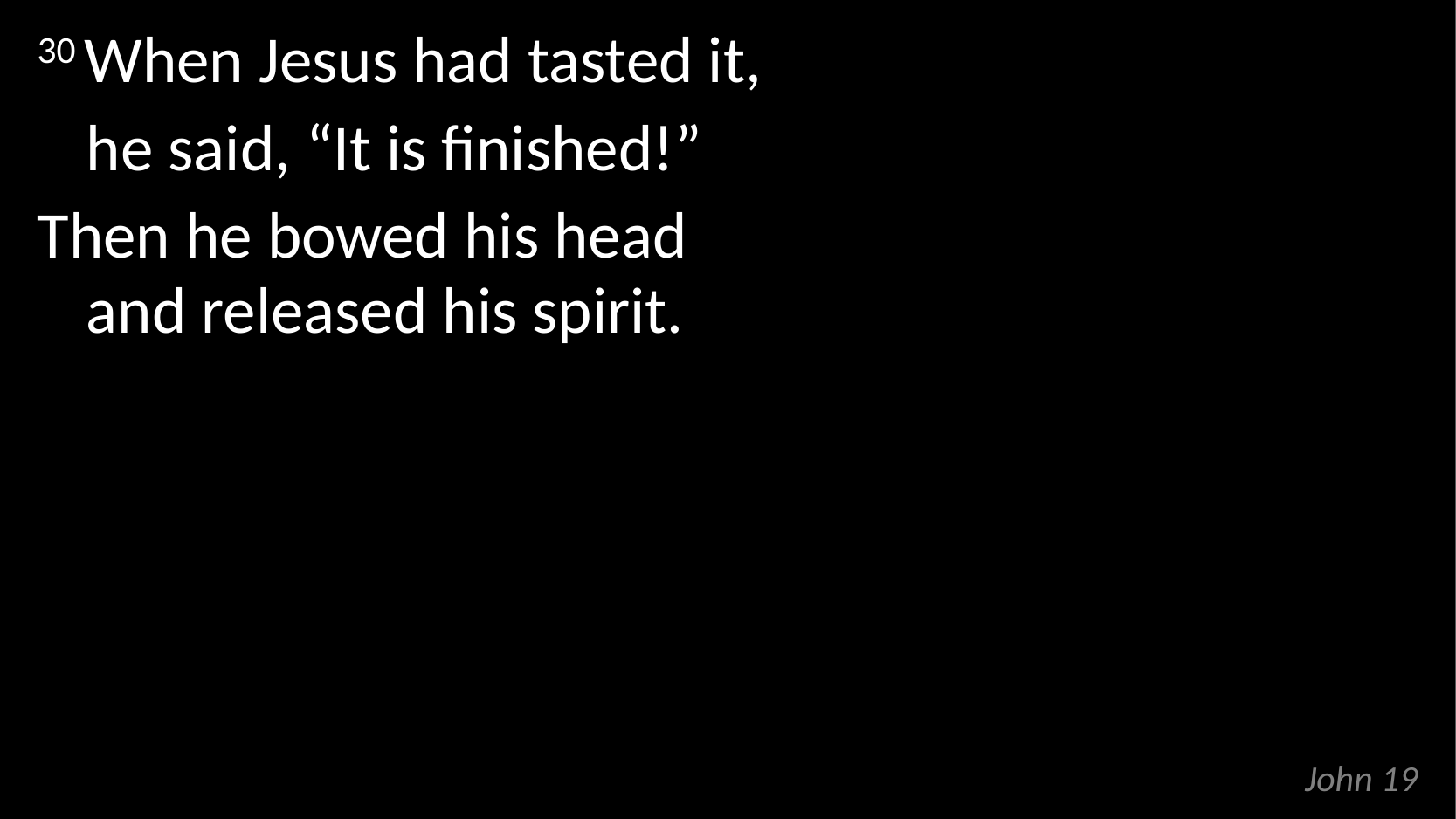

30 When Jesus had tasted it,
	he said, “It is finished!”
Then he bowed his head
and released his spirit.
# John 19